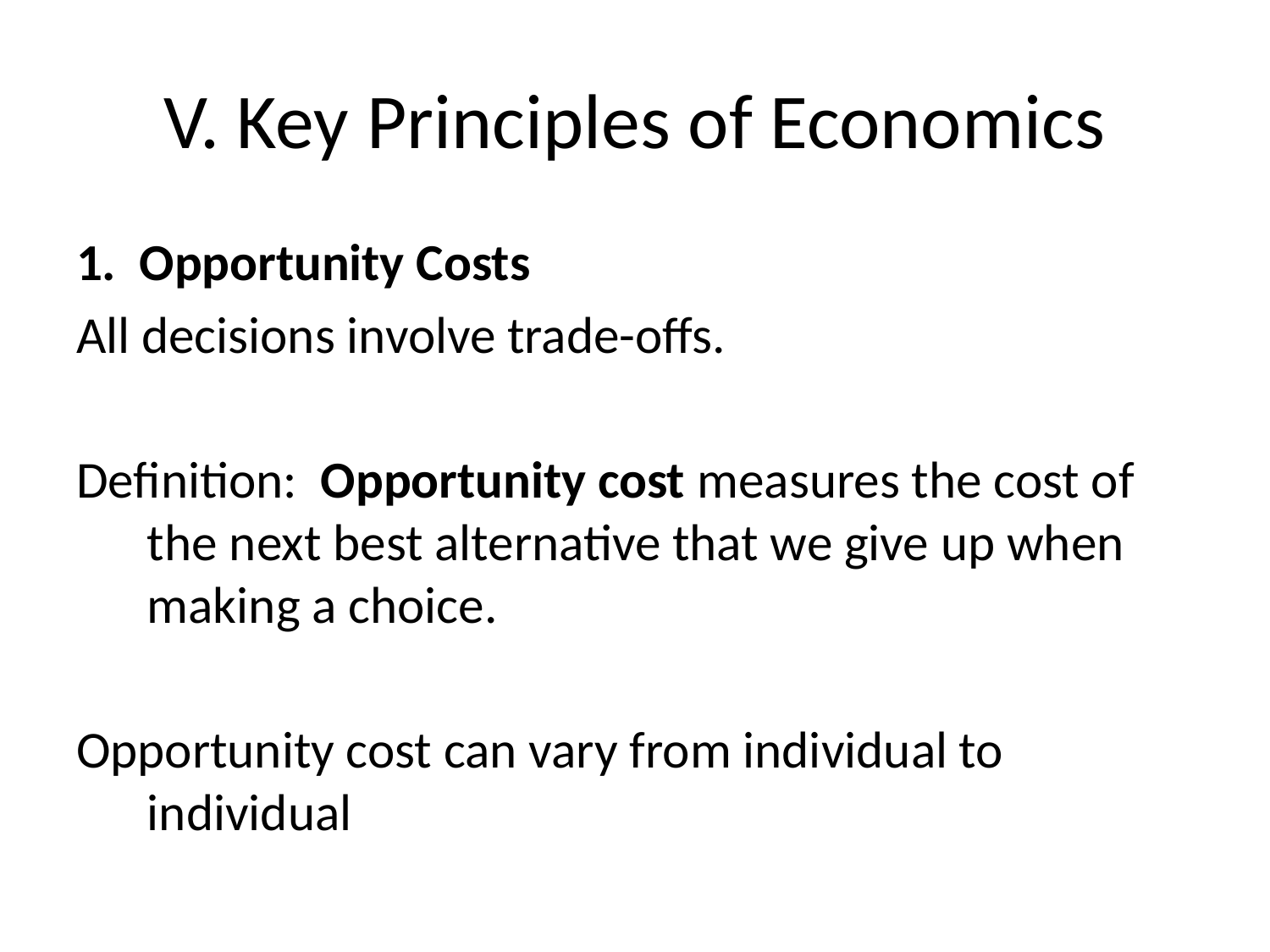

# V. Key Principles of Economics
1.  Opportunity Costs
All decisions involve trade-offs.

Definition:  Opportunity cost measures the cost of the next best alternative that we give up when making a choice.

Opportunity cost can vary from individual to individual